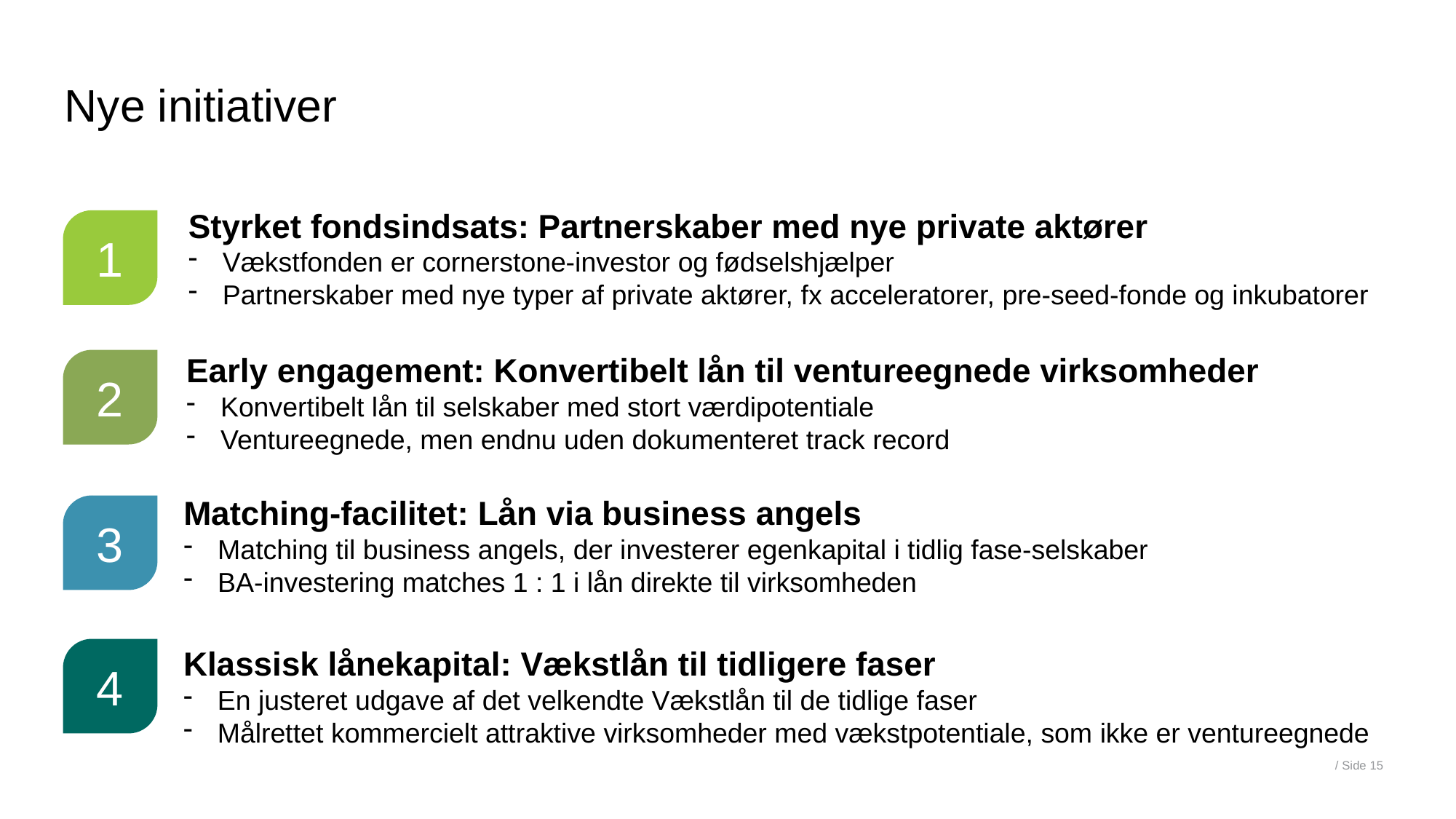

# Nye initiativer
Styrket fondsindsats: Partnerskaber med nye private aktører
Vækstfonden er cornerstone-investor og fødselshjælper
Partnerskaber med nye typer af private aktører, fx acceleratorer, pre-seed-fonde og inkubatorer

1
Early engagement: Konvertibelt lån til ventureegnede virksomheder
Konvertibelt lån til selskaber med stort værdipotentiale
Ventureegnede, men endnu uden dokumenteret track record

2
Matching-facilitet: Lån via business angels
Matching til business angels, der investerer egenkapital i tidlig fase-selskaber
BA-investering matches 1 : 1 i lån direkte til virksomheden
3
4
Klassisk lånekapital: Vækstlån til tidligere faser
En justeret udgave af det velkendte Vækstlån til de tidlige faser
Målrettet kommercielt attraktive virksomheder med vækstpotentiale, som ikke er ventureegnede

/ Side 15